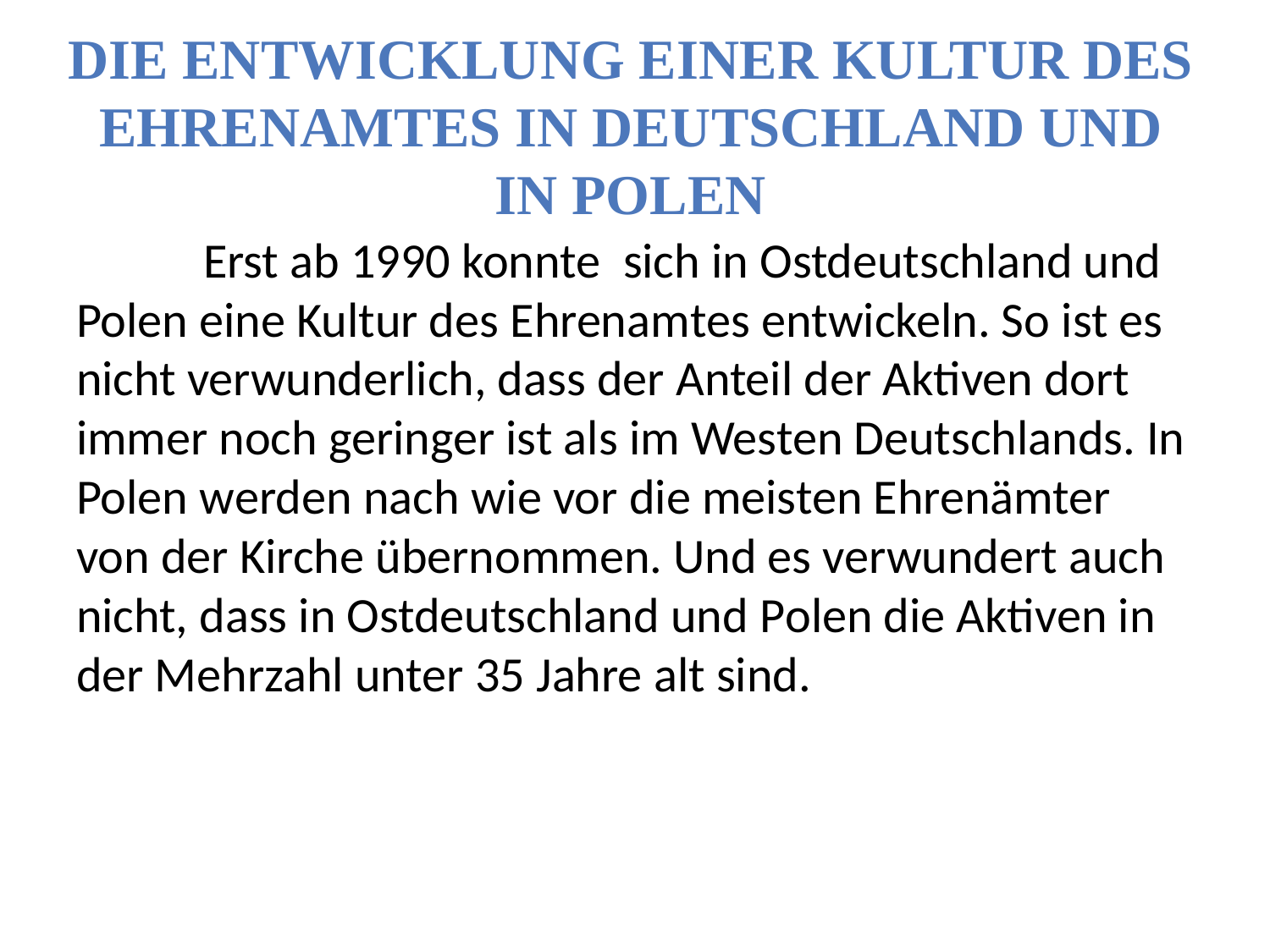

Die Entwicklung einer kultur dEs EhrenamtES in Deutschland und in Polen
	Erst ab 1990 konnte  sich in Ostdeutschland und Polen eine Kultur des Ehrenamtes entwickeln. So ist es nicht verwunderlich, dass der Anteil der Aktiven dort immer noch geringer ist als im Westen Deutschlands. In Polen werden nach wie vor die meisten Ehrenämter von der Kirche übernommen. Und es verwundert auch nicht, dass in Ostdeutschland und Polen die Aktiven in der Mehrzahl unter 35 Jahre alt sind.